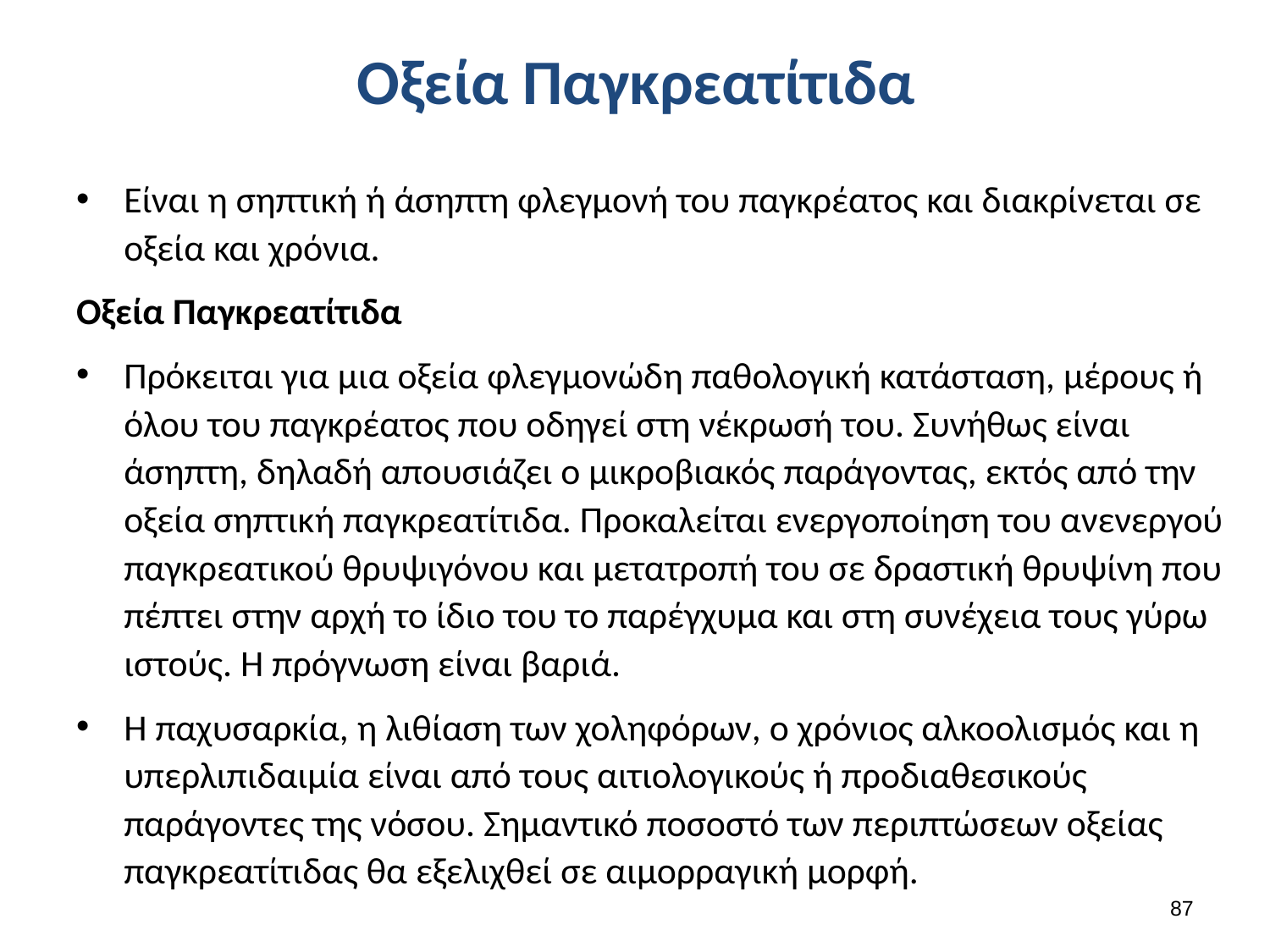

# Οξεία Παγκρεατίτιδα
Είναι η σηπτική ή άσηπτη φλεγμονή του παγκρέατος και διακρίνεται σε οξεία και χρόνια.
Οξεία Παγκρεατίτιδα
Πρόκειται για μια οξεία φλεγμονώδη παθολογική κατάσταση, μέρους ή όλου του παγκρέατος που οδηγεί στη νέκρωσή του. Συνήθως είναι άσηπτη, δηλαδή απουσιάζει ο μικροβιακός παράγοντας, εκτός από την οξεία σηπτική παγκρεατίτιδα. Προκαλείται ενεργοποίηση του ανενεργού παγκρεατικού θρυψιγόνου και μετατροπή του σε δραστική θρυψίνη που πέπτει στην αρχή το ίδιο του το παρέγχυμα και στη συνέχεια τους γύρω ιστούς. Η πρόγνωση είναι βαριά.
Η παχυσαρκία, η λιθίαση των χοληφόρων, ο χρόνιος αλκοολισμός και η υπερλιπιδαιμία είναι από τους αιτιολογικούς ή προδιαθεσικούς παράγοντες της νόσου. Σημαντικό ποσοστό των περιπτώσεων οξείας παγκρεατίτιδας θα εξελιχθεί σε αιμορραγική μορφή.
87